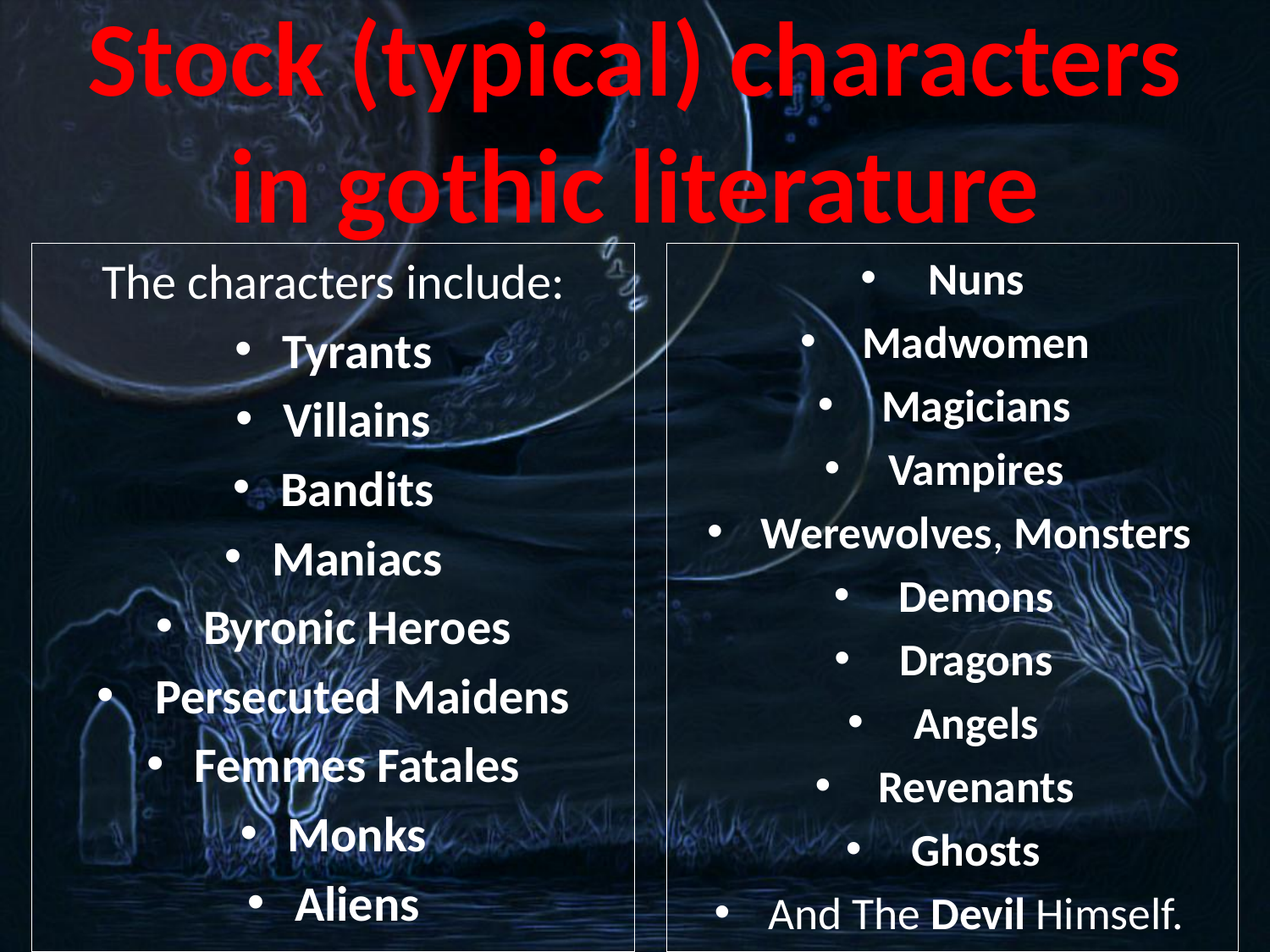

# Stock (typical) characters in gothic literature
The characters include:
Tyrants
Villains
Bandits
Maniacs
Byronic Heroes
 Persecuted Maidens
Femmes Fatales
Monks
Aliens
Nuns
Madwomen
Magicians
Vampires
Werewolves, Monsters
Demons
Dragons
Angels
Revenants
Ghosts
And The Devil Himself.